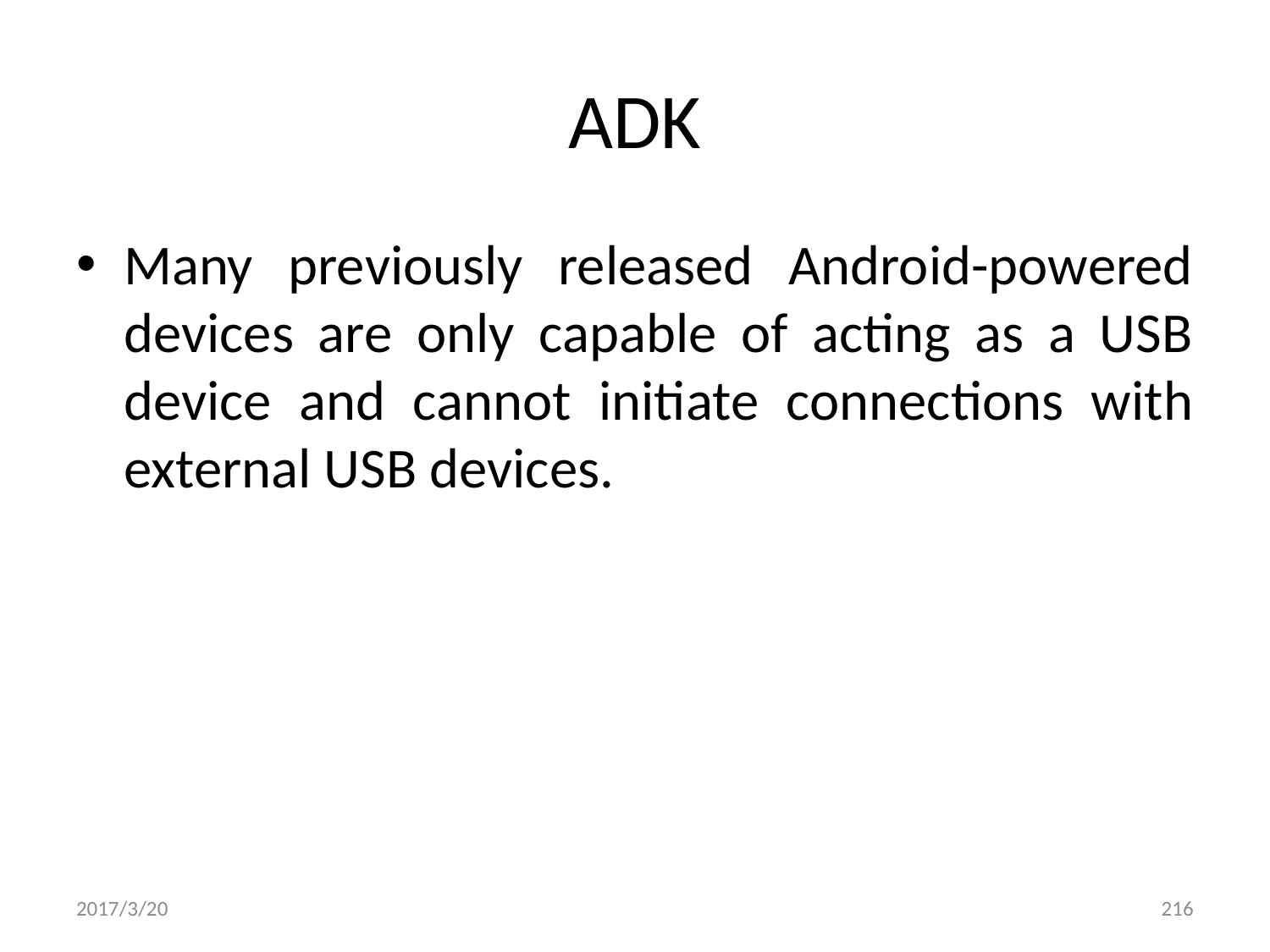

# ADK
Many previously released Android-powered devices are only capable of acting as a USB device and cannot initiate connections with external USB devices.

2017/3/20
216